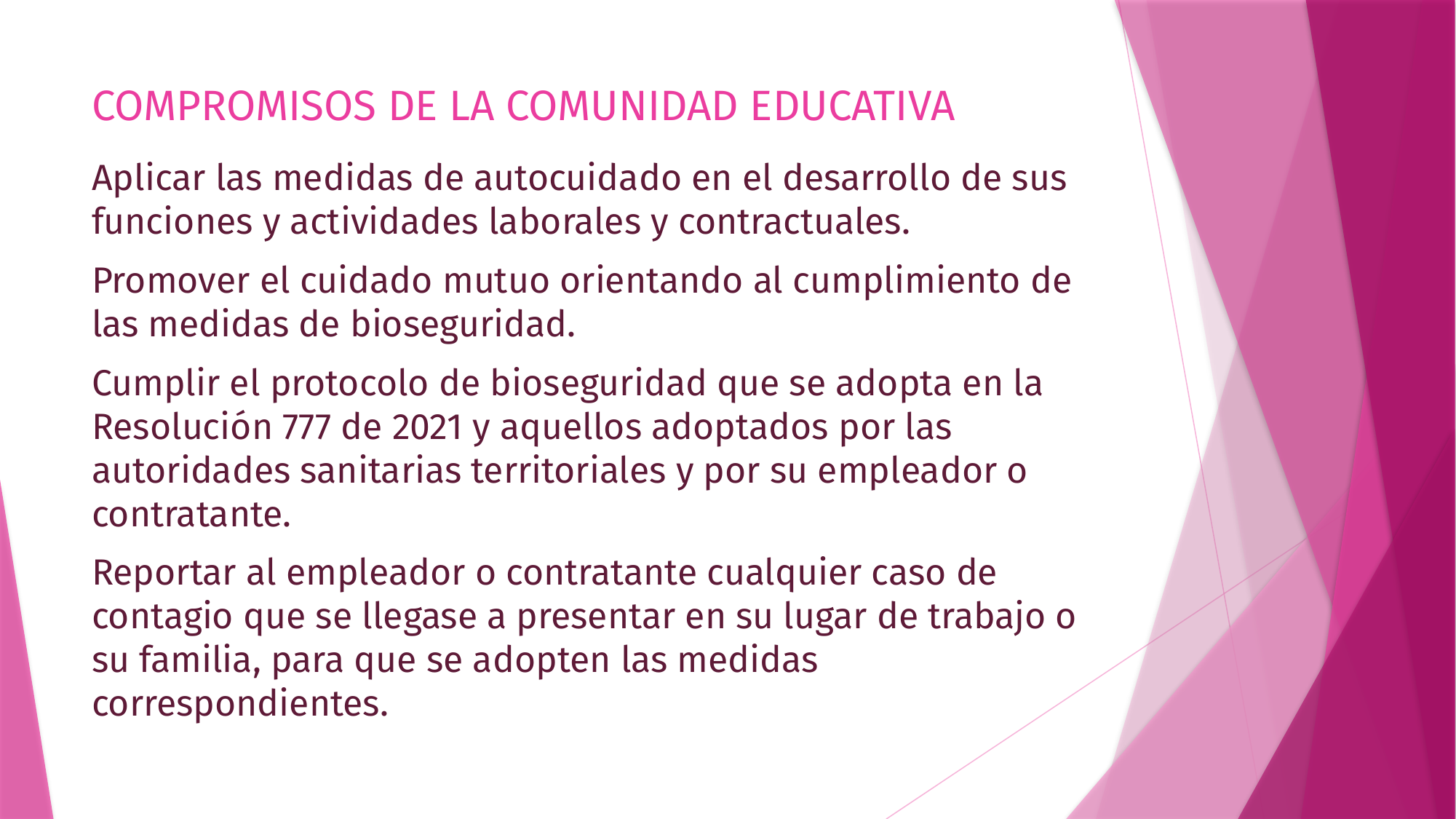

# COMPROMISOS DE LA COMUNIDAD EDUCATIVA
Aplicar las medidas de autocuidado en el desarrollo de sus funciones y actividades laborales y contractuales.
Promover el cuidado mutuo orientando al cumplimiento de las medidas de bioseguridad.
Cumplir el protocolo de bioseguridad que se adopta en la Resolución 777 de 2021 y aquellos adoptados por las autoridades sanitarias territoriales y por su empleador o contratante.
Reportar al empleador o contratante cualquier caso de contagio que se llegase a presentar en su lugar de trabajo o su familia, para que se adopten las medidas correspondientes.